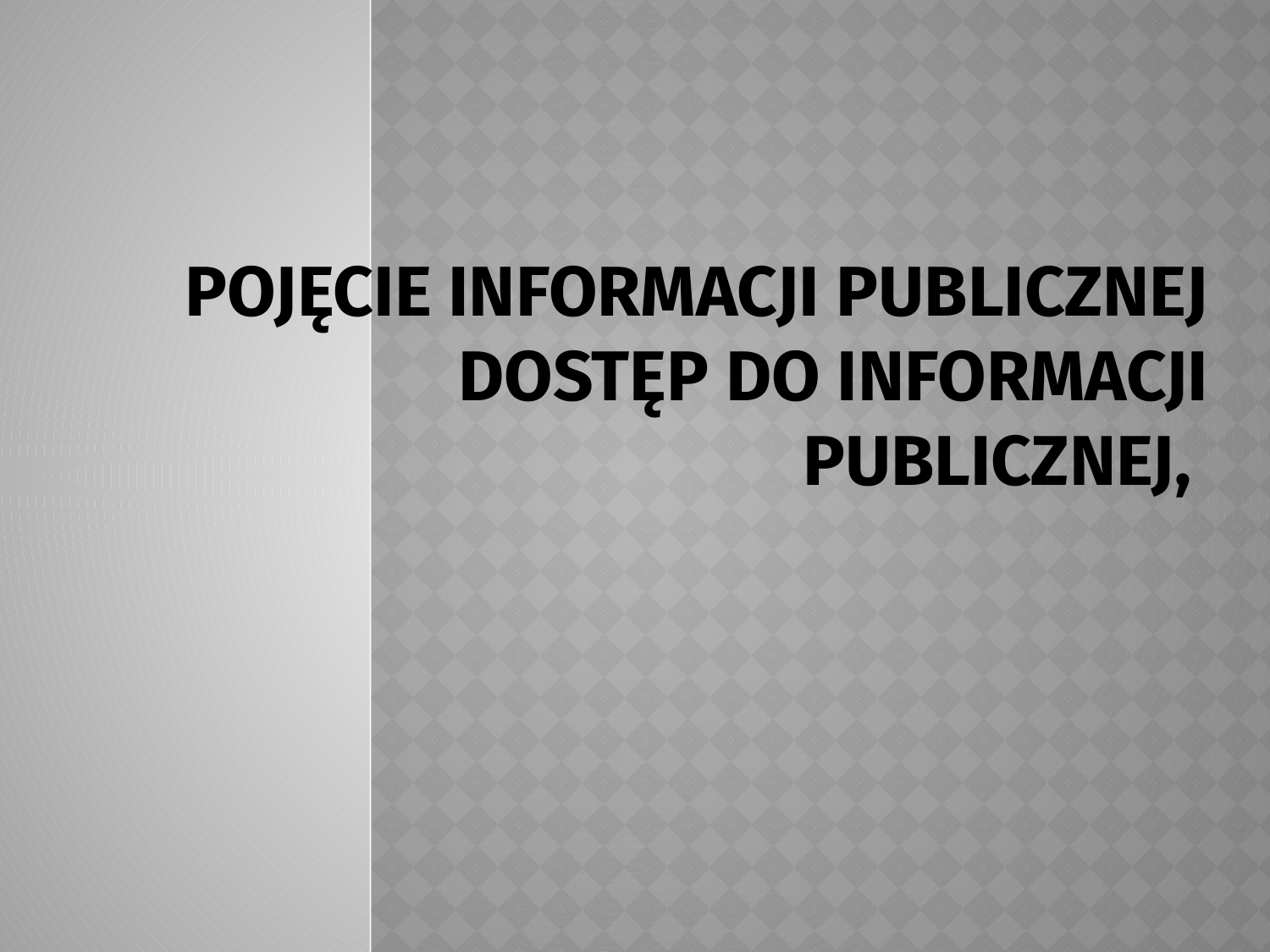

# pojęcie informacji publicznej dostęp do informacji publicznej,